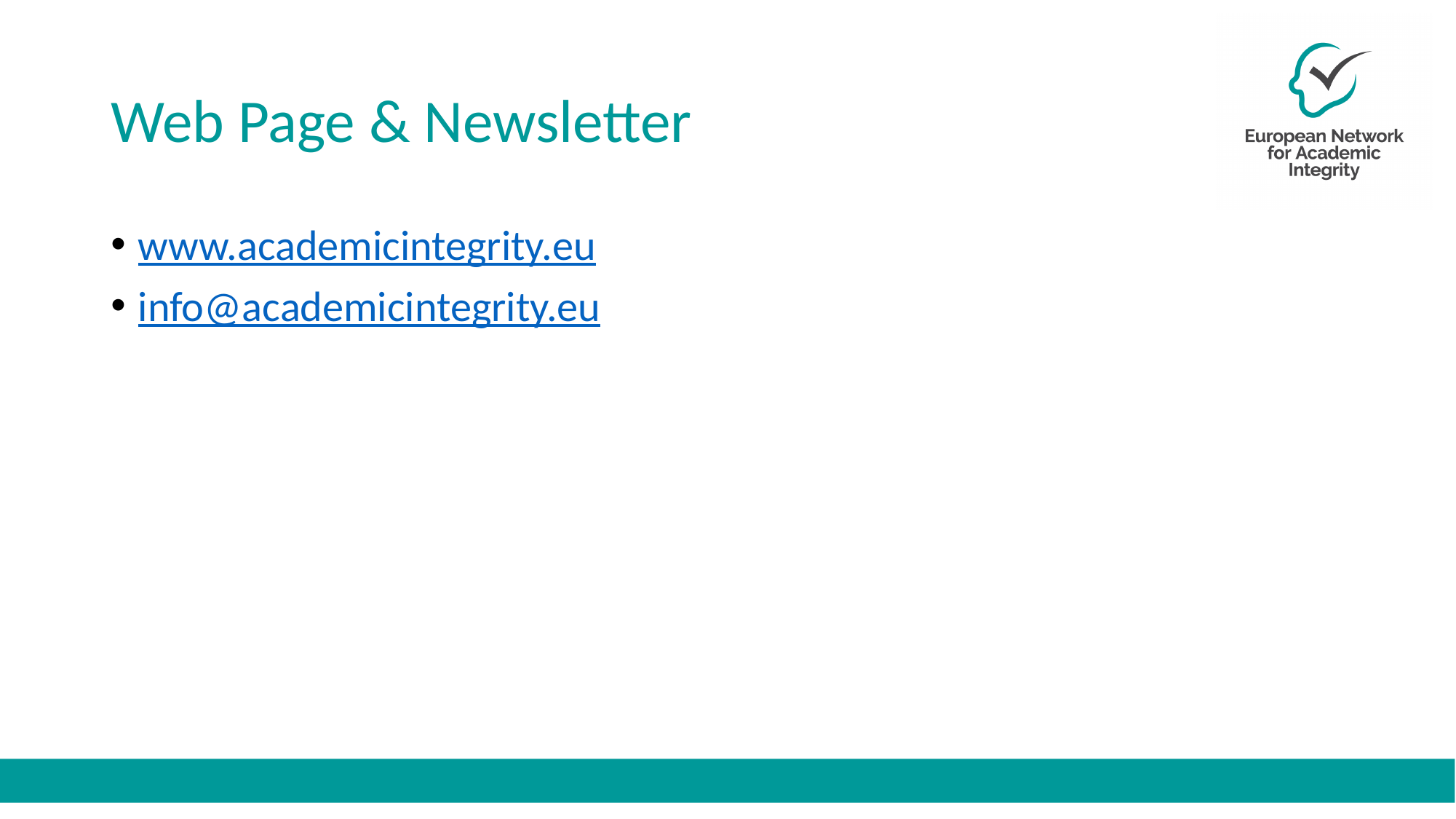

# Web Page & Newsletter
www.academicintegrity.eu
info@academicintegrity.eu